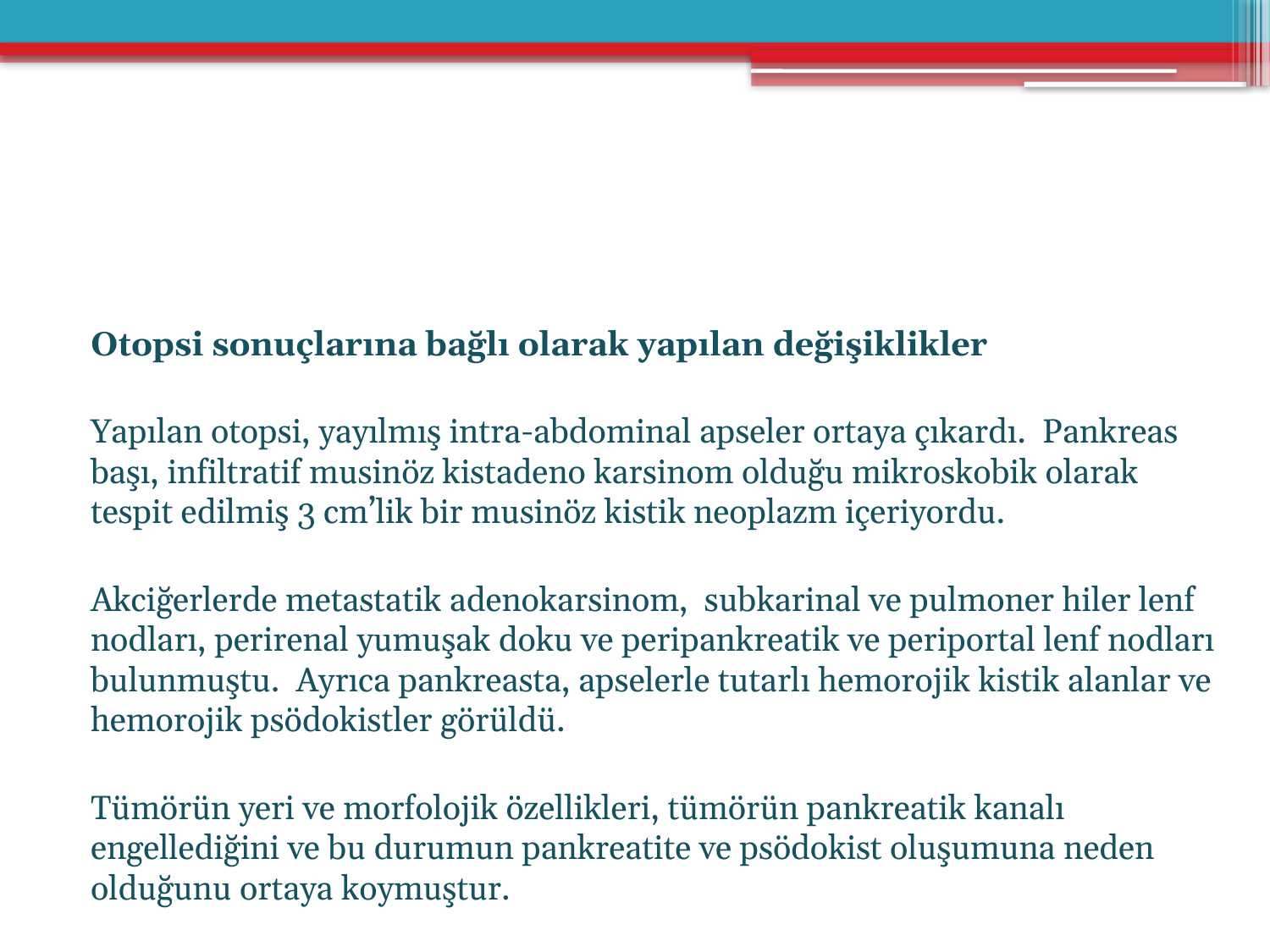

# Ölüm nedeninin değiştirilmesi
Otopsi sonuçlarına bağlı olarak yapılan değişiklikler

Yapılan otopsi, yayılmış intra-abdominal apseler ortaya çıkardı.  Pankreas başı, infiltratif musinöz kistadeno karsinom olduğu mikroskobik olarak tespit edilmiş 3 cm’lik bir musinöz kistik neoplazm içeriyordu.

Akciğerlerde metastatik adenokarsinom,  subkarinal ve pulmoner hiler lenf nodları, perirenal yumuşak doku ve peripankreatik ve periportal lenf nodları bulunmuştu.  Ayrıca pankreasta, apselerle tutarlı hemorojik kistik alanlar ve hemorojik psödokistler görüldü.

Tümörün yeri ve morfolojik özellikleri, tümörün pankreatik kanalı engellediğini ve bu durumun pankreatite ve psödokist oluşumuna neden olduğunu ortaya koymuştur.